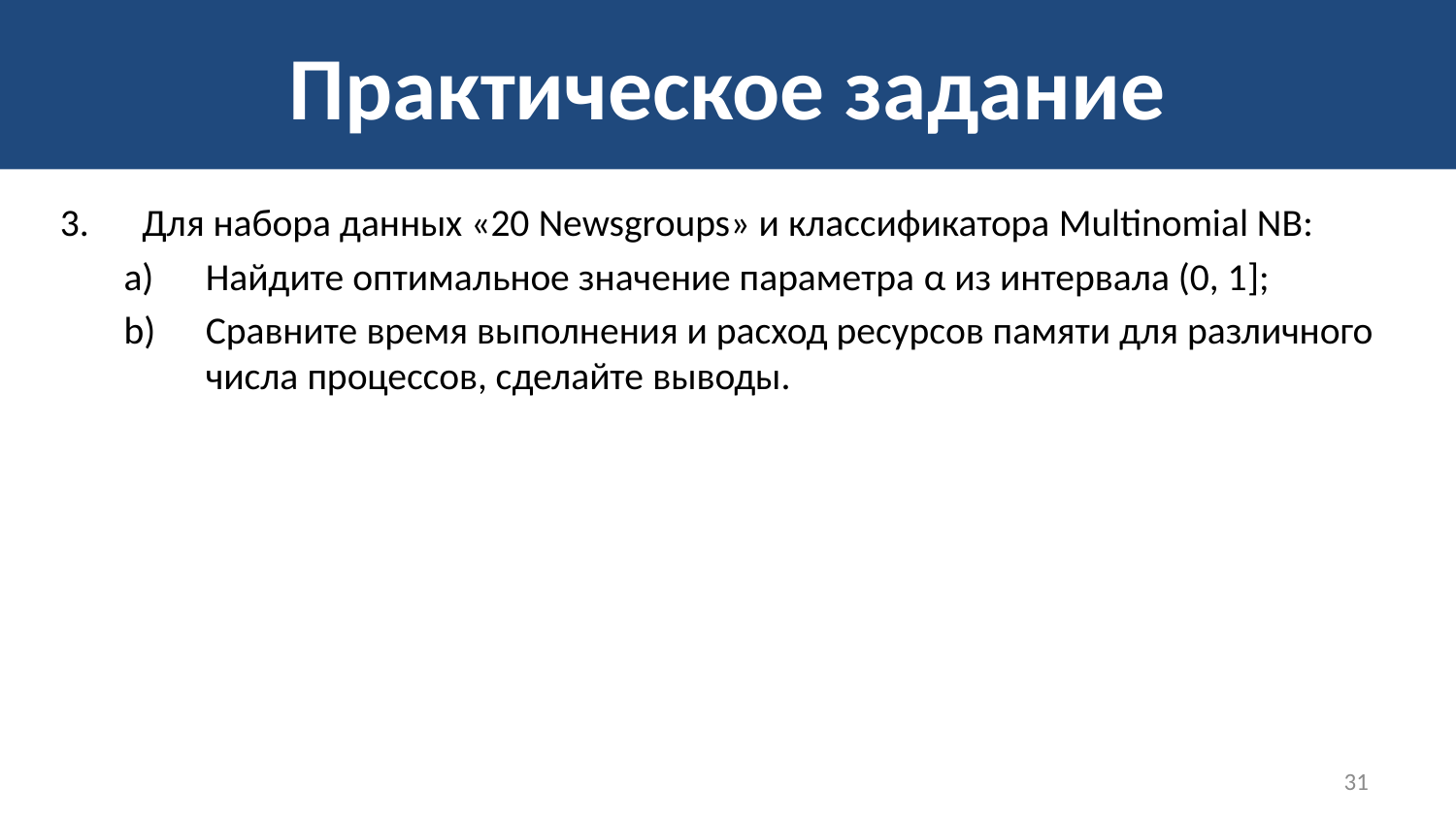

# Практическое задание
Для набора данных «20 Newsgroups» и классификатора Multinomial NB:
Найдите оптимальное значение параметра α из интервала (0, 1];
Сравните время выполнения и расход ресурсов памяти для различного числа процессов, сделайте выводы.

31